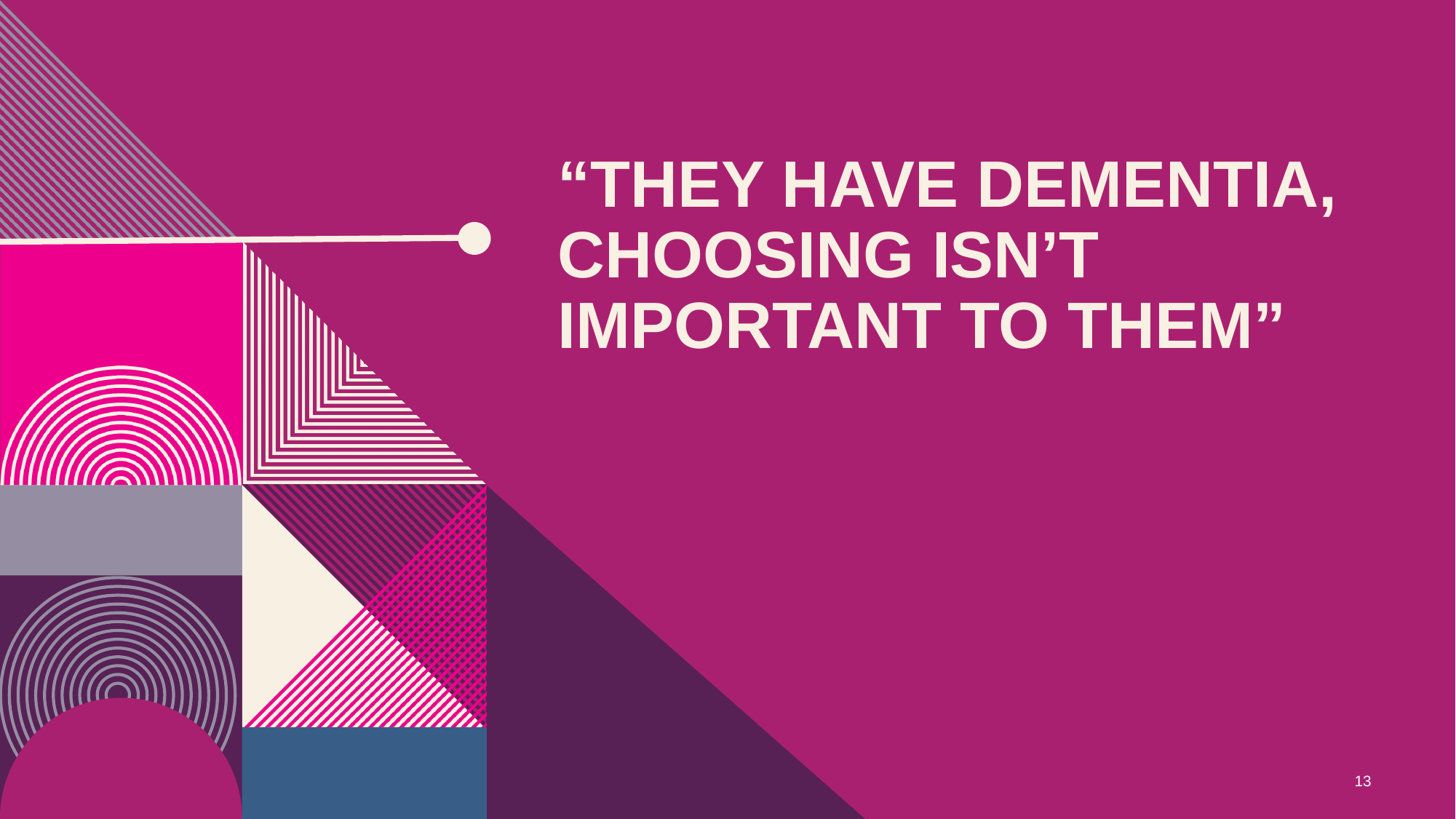

# “They have dementia, choosing isn’t important to them”
13